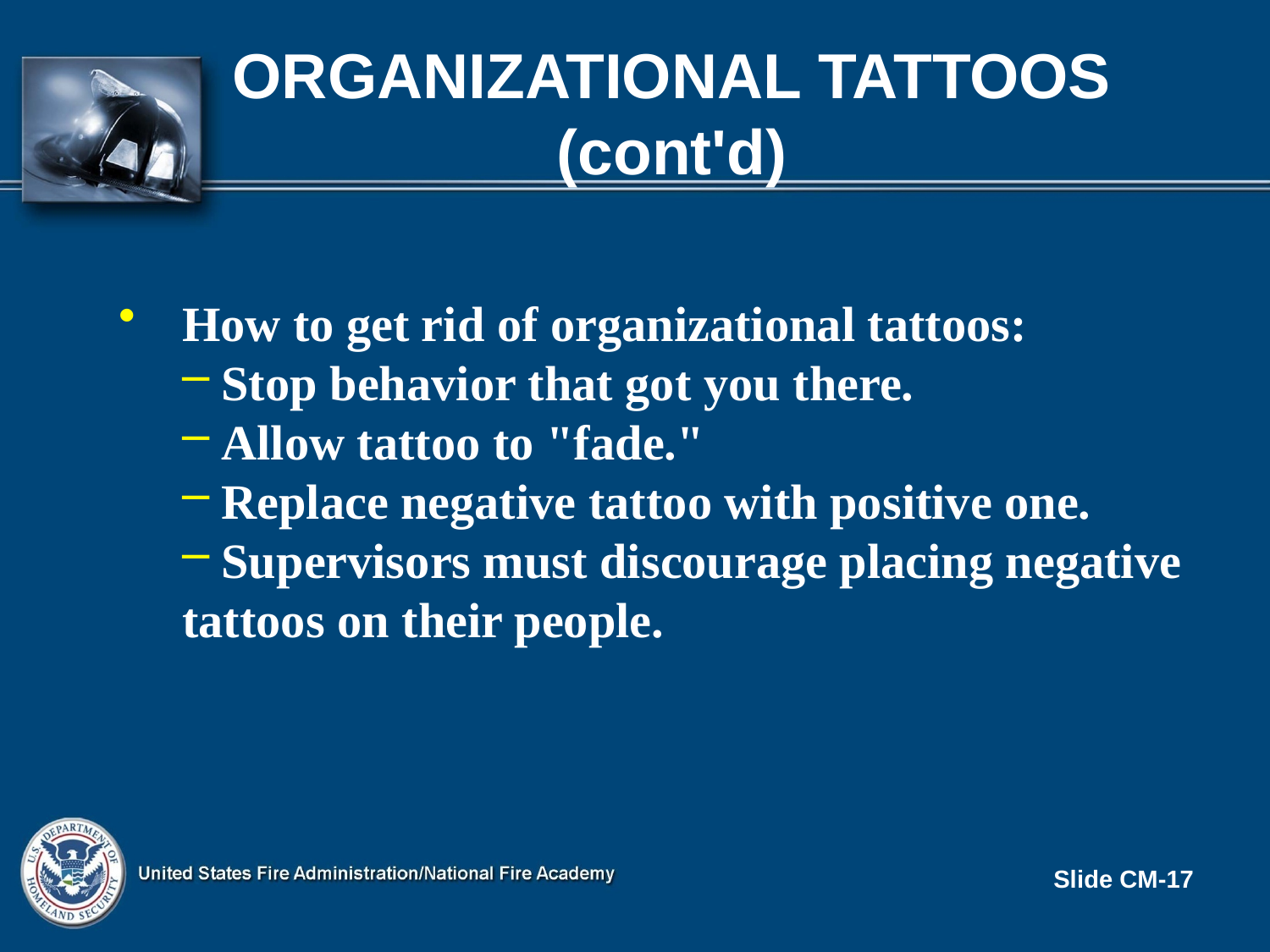

# ORGANIZATIONAL TATTOOS (cont'd)
How to get rid of organizational tattoos:
 Stop behavior that got you there.
 Allow tattoo to "fade."
 Replace negative tattoo with positive one.
 Supervisors must discourage placing negative tattoos on their people.
Slide CM-17